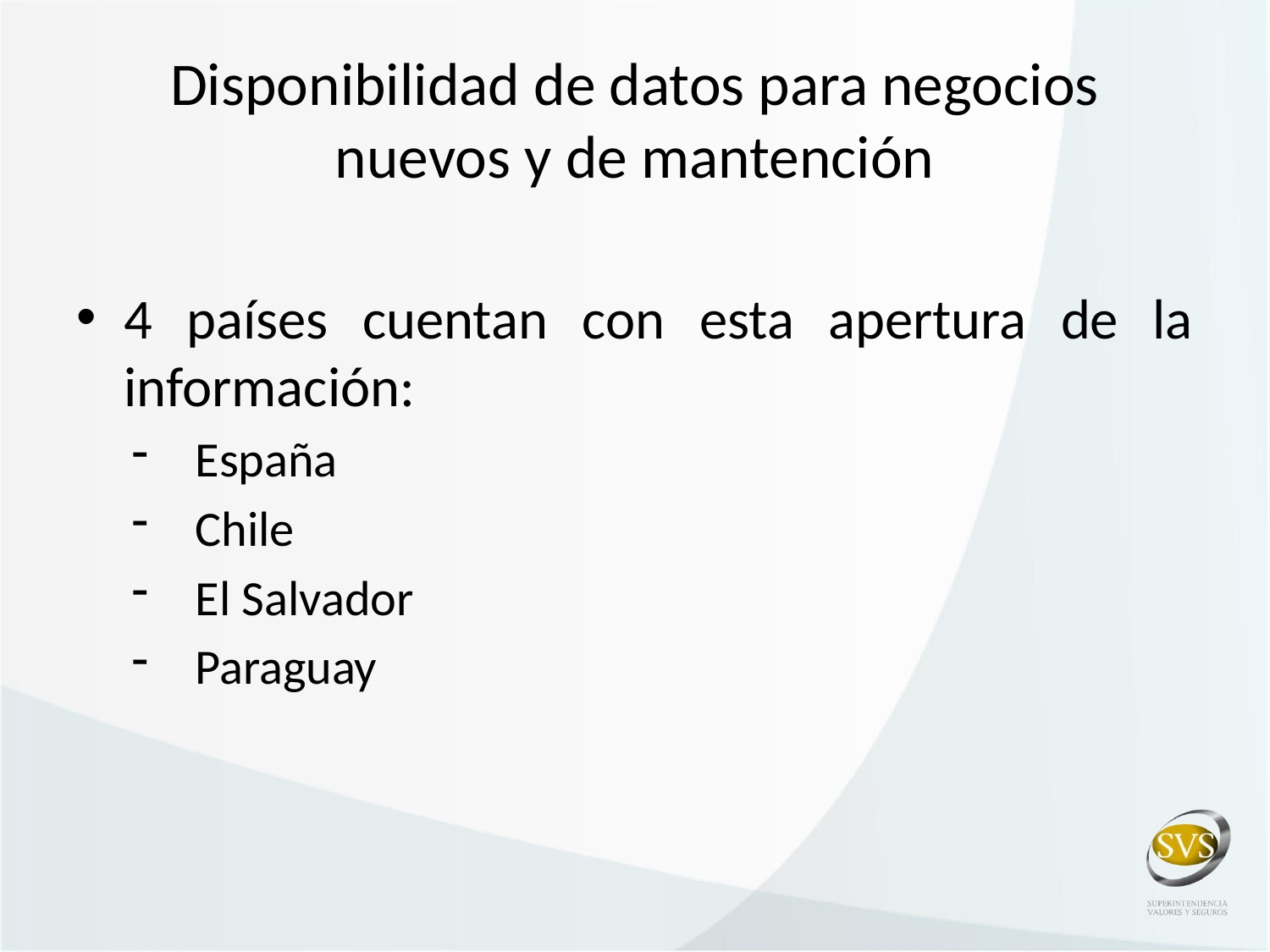

# Disponibilidad de datos para negocios nuevos y de mantención
4 países cuentan con esta apertura de la información:
España
Chile
El Salvador
Paraguay